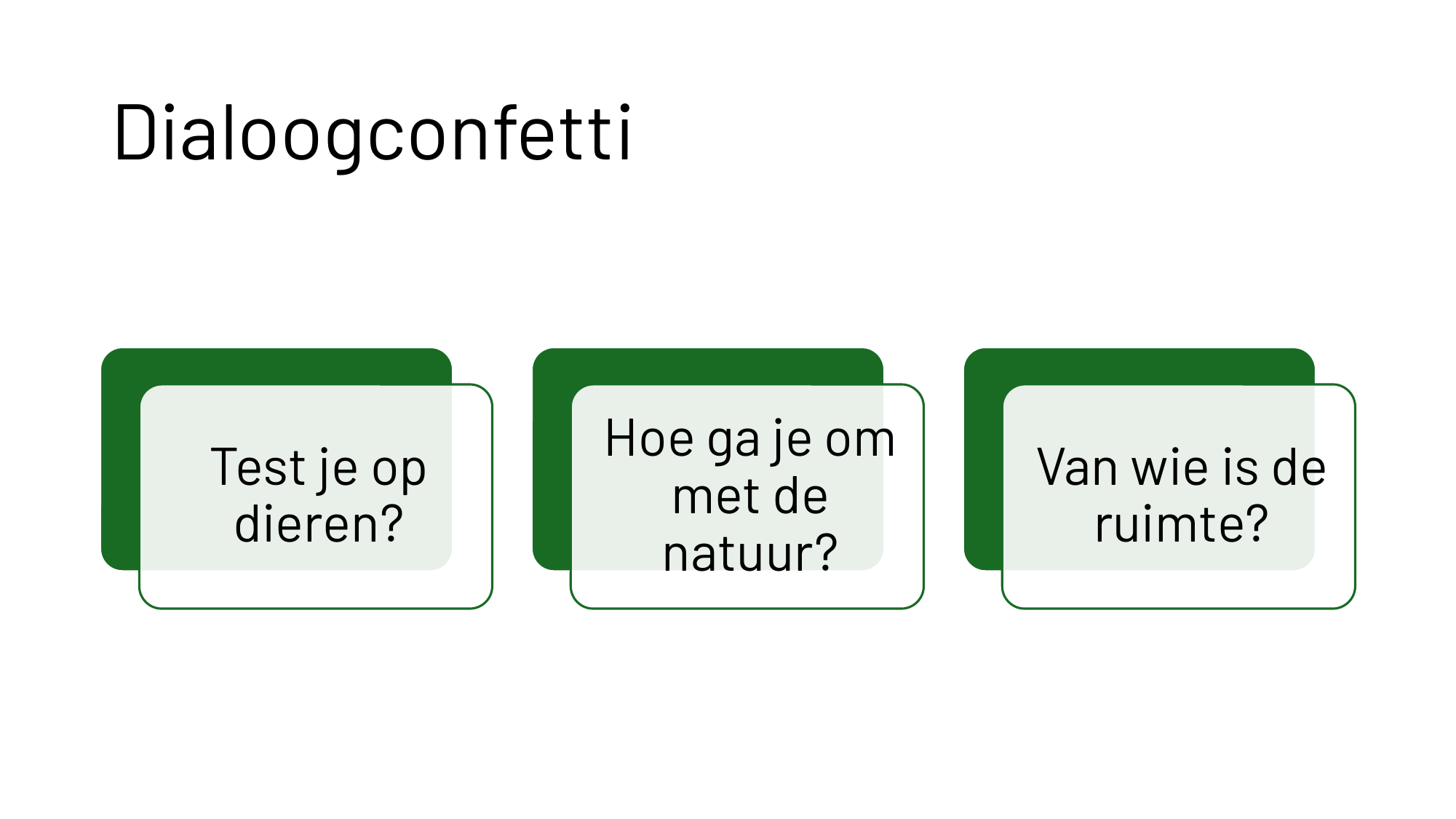

# Dialoogconfetti
Test je op dieren?
Hoe ga je om met de natuur?
Van wie is de ruimte?